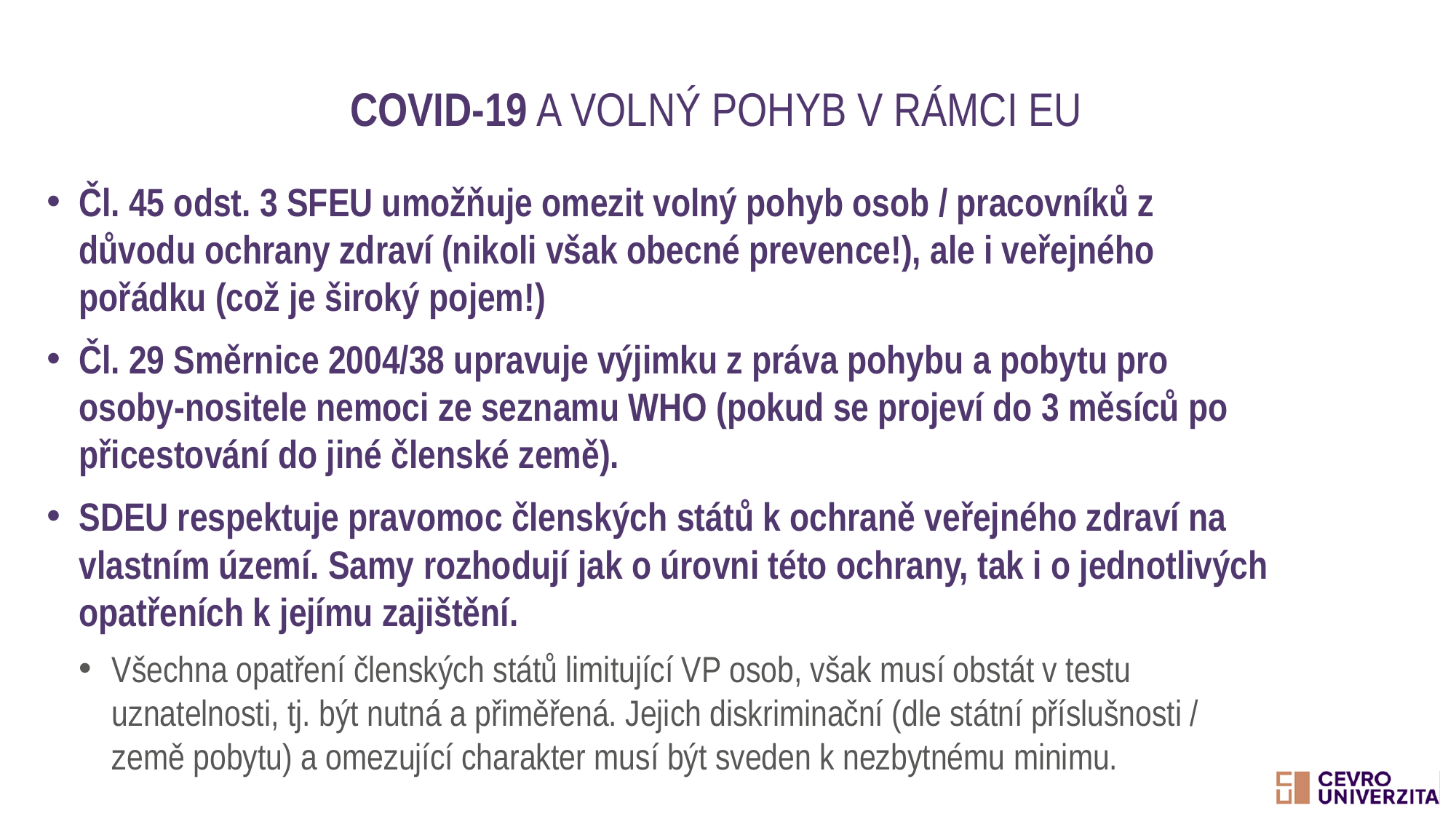

# Covid-19 a volný pohyb v rámci EU
Čl. 45 odst. 3 SFEU umožňuje omezit volný pohyb osob / pracovníků z důvodu ochrany zdraví (nikoli však obecné prevence!), ale i veřejného pořádku (což je široký pojem!)
Čl. 29 Směrnice 2004/38 upravuje výjimku z práva pohybu a pobytu pro osoby-nositele nemoci ze seznamu WHO (pokud se projeví do 3 měsíců po přicestování do jiné členské země).
SDEU respektuje pravomoc členských států k ochraně veřejného zdraví na vlastním území. Samy rozhodují jak o úrovni této ochrany, tak i o jednotlivých opatřeních k jejímu zajištění.
Všechna opatření členských států limitující VP osob, však musí obstát v testu uznatelnosti, tj. být nutná a přiměřená. Jejich diskriminační (dle státní příslušnosti / země pobytu) a omezující charakter musí být sveden k nezbytnému minimu.